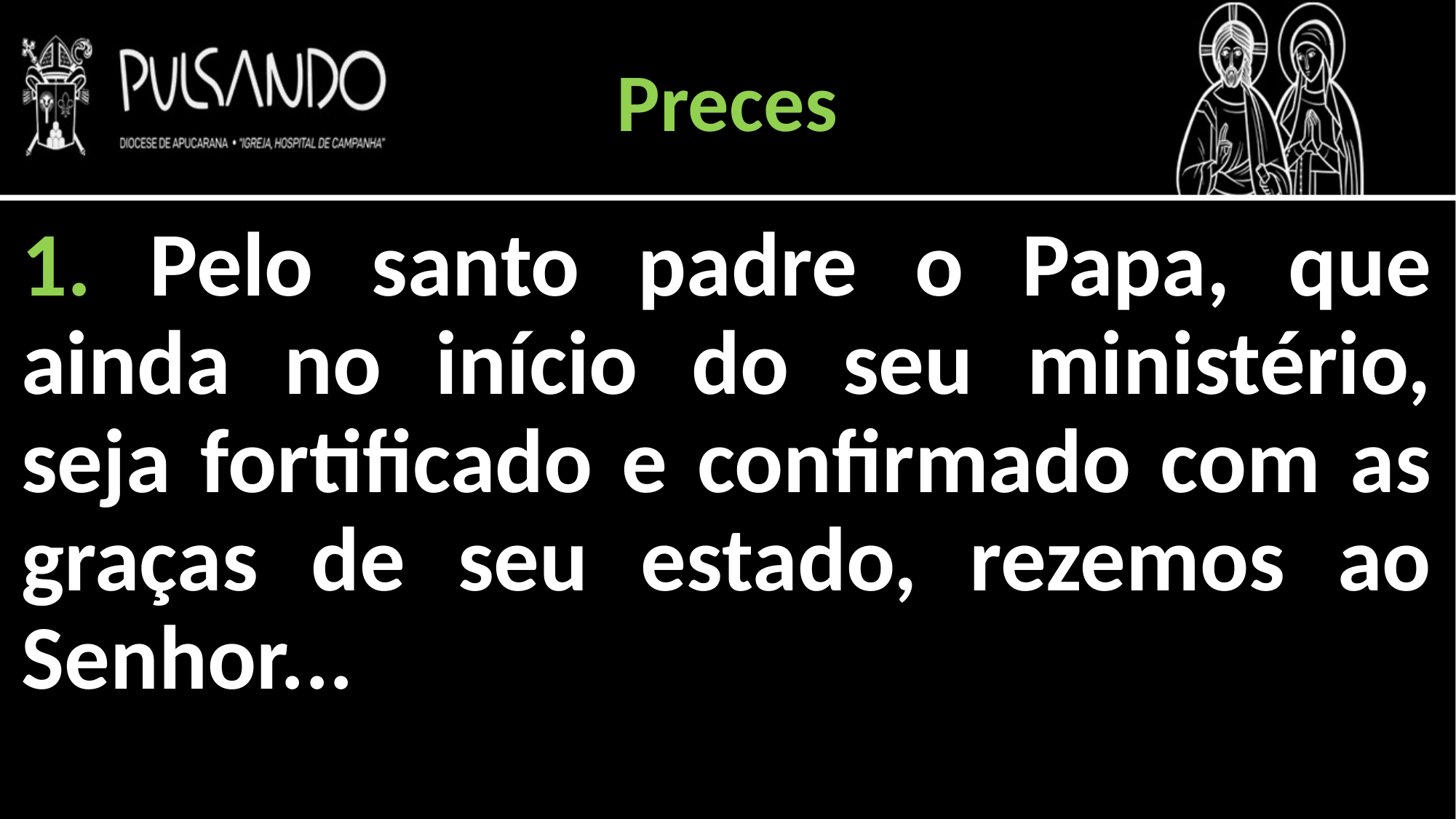

Preces
1. Pelo santo padre o Papa, que ainda no início do seu ministério, seja fortificado e confirmado com as graças de seu estado, rezemos ao Senhor...